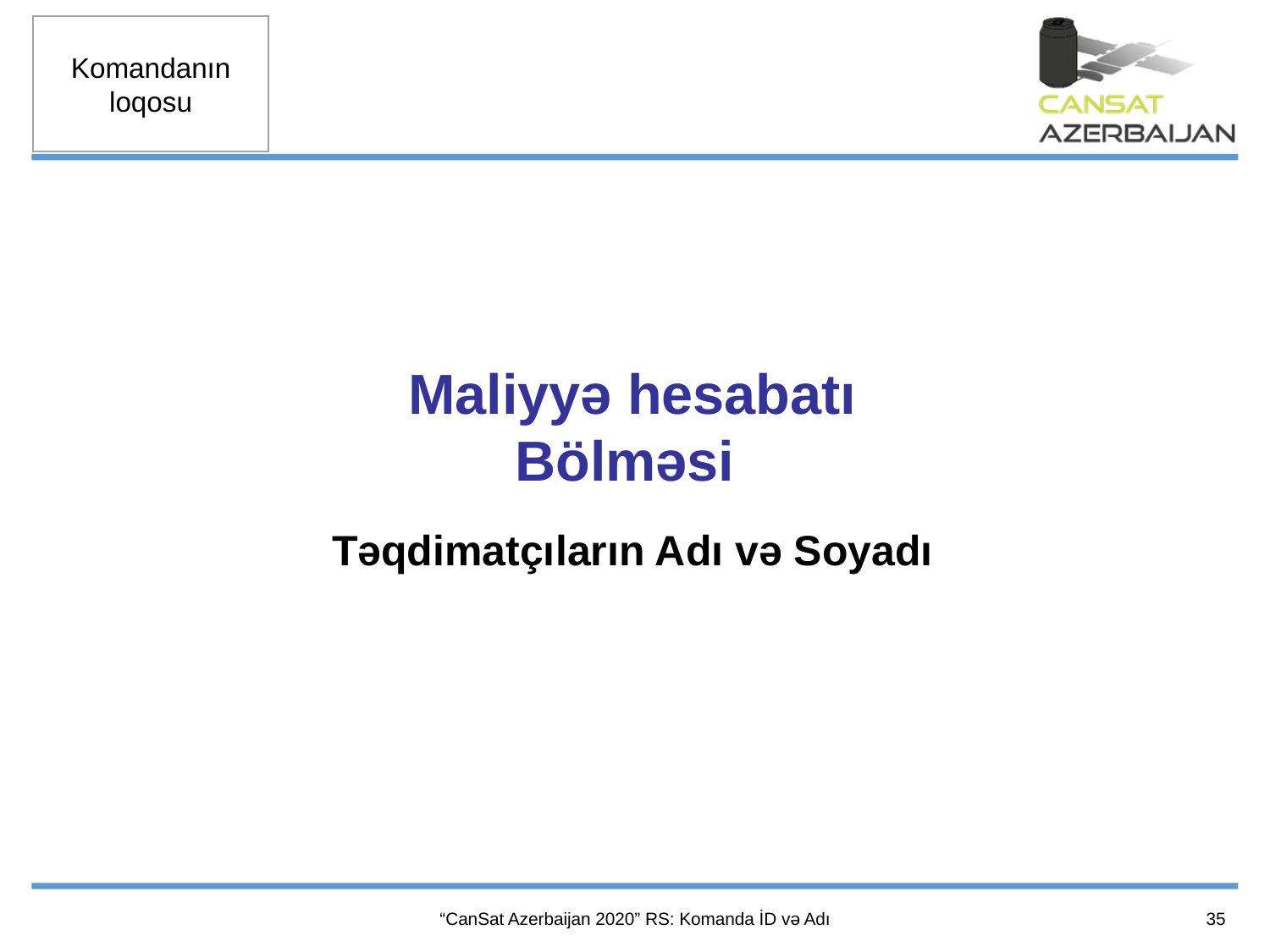

Maliyyə hesabatı
Bölməsi
Təqdimatçıların Adı və Soyadı
35
“CanSat Azerbaijan 2020” RS: Komanda İD və Adı